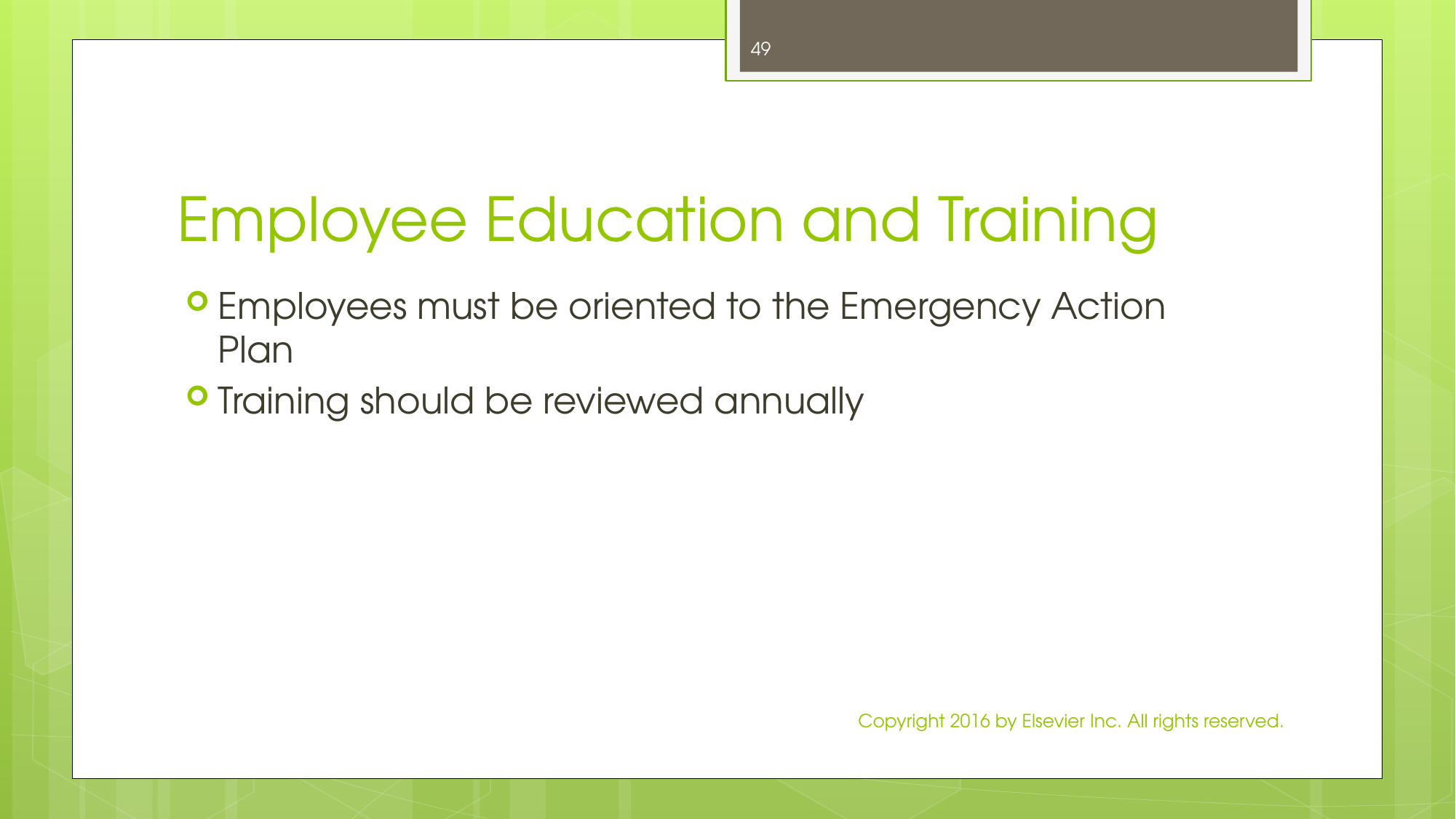

49
# Employee Education and Training
Employees must be oriented to the Emergency Action Plan
Training should be reviewed annually

Copyright 2016 by Elsevier Inc. All rights reserved.